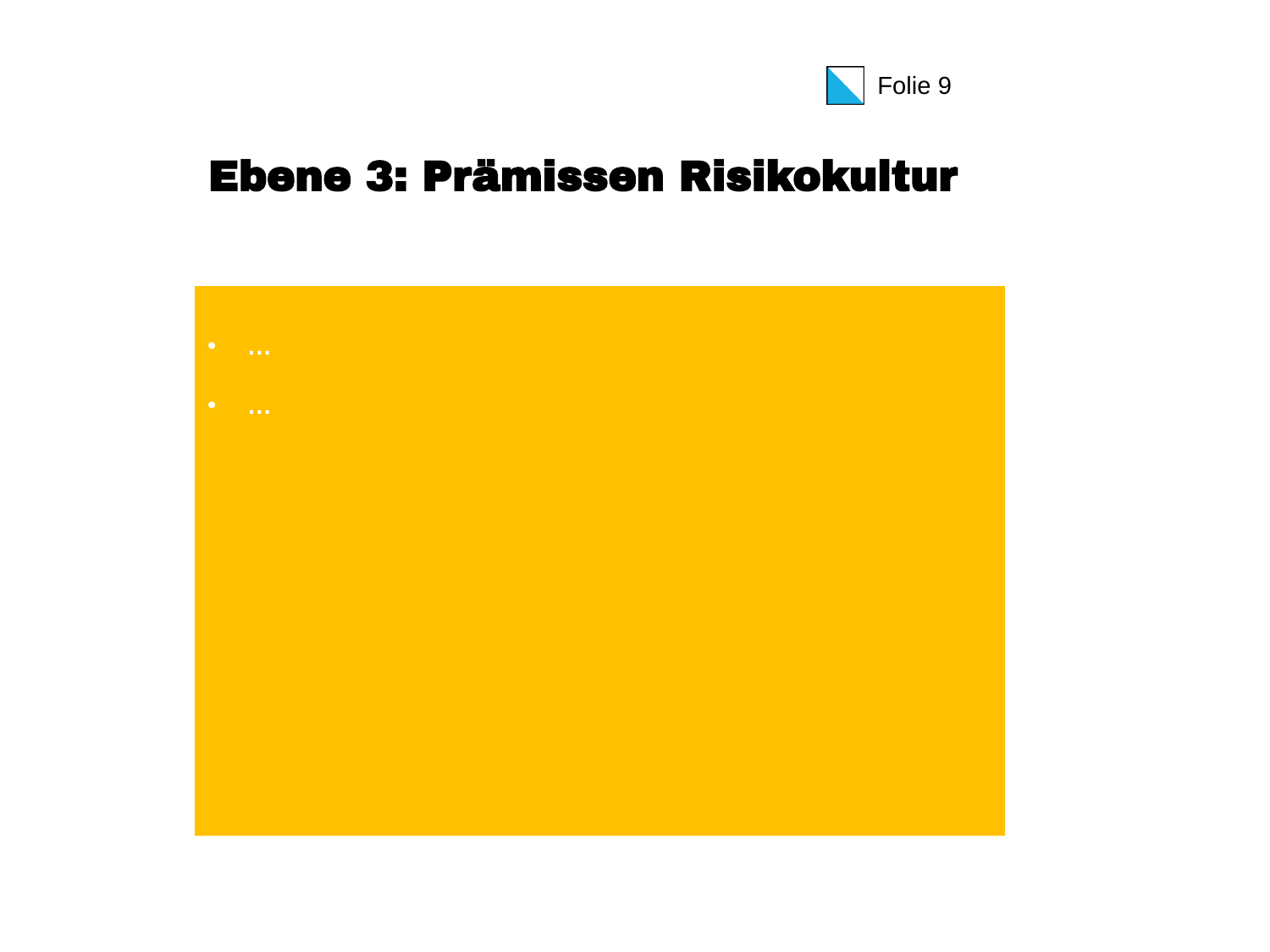

# Ebene 3: Prämissen Risikokultur

…

…